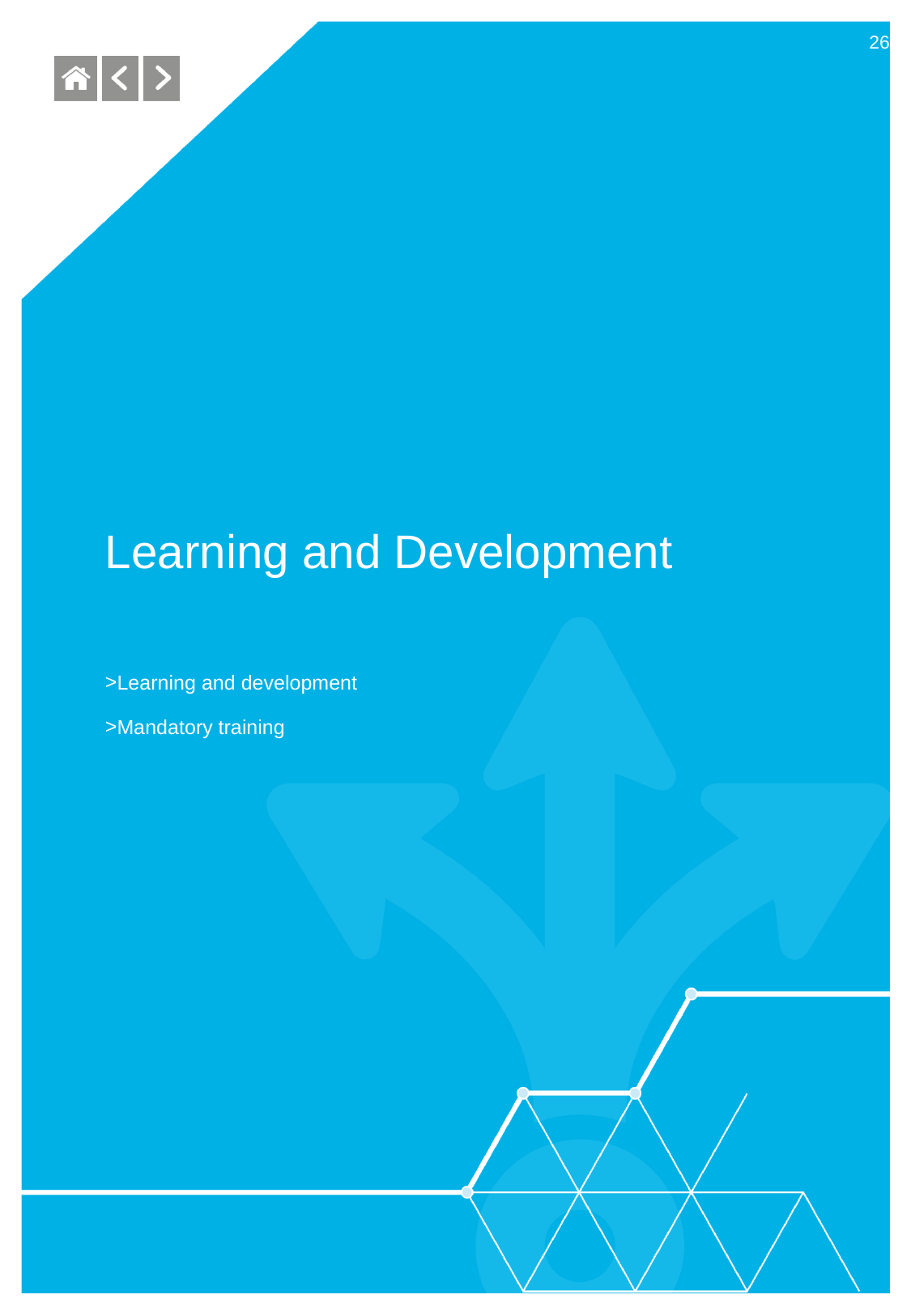

26
# Learning and Development
Learning and development
Mandatory training